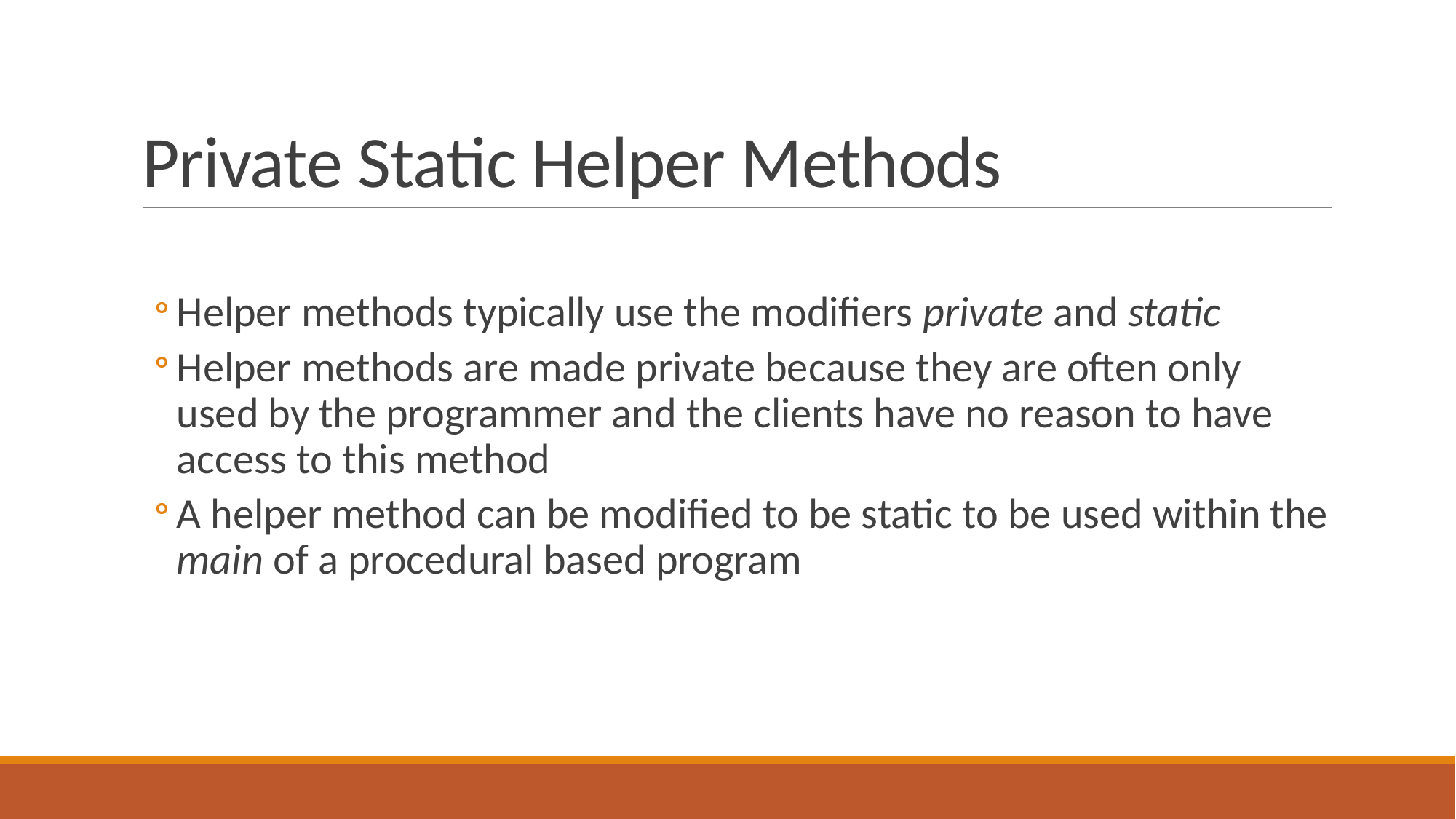

# Private Static Helper Methods

Helper methods typically use the modifiers private and static
Helper methods are made private because they are often only used by the programmer and the clients have no reason to have access to this method
A helper method can be modified to be static to be used within the main of a procedural based program